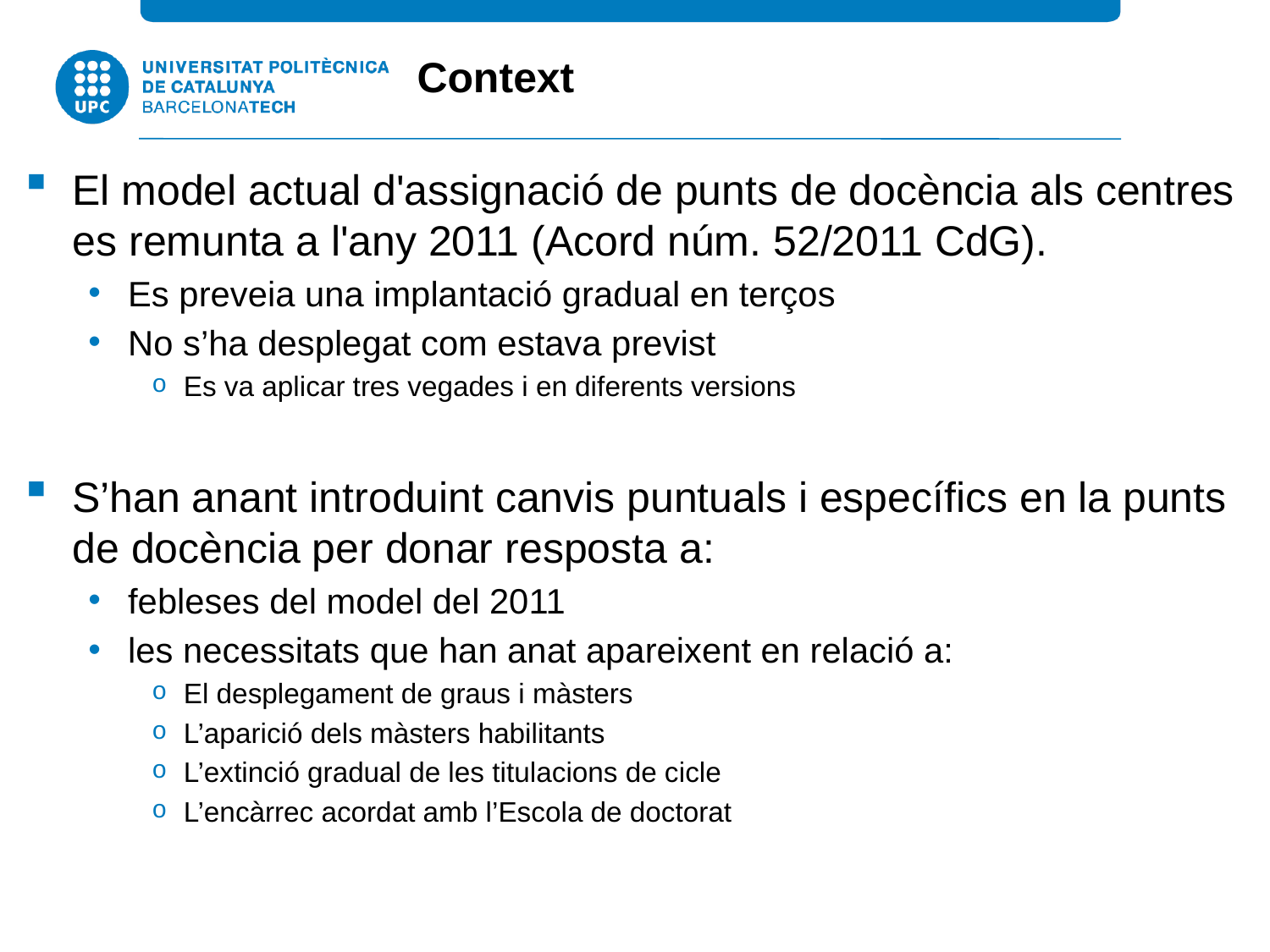

Context
El model actual d'assignació de punts de docència als centres es remunta a l'any 2011 (Acord núm. 52/2011 CdG).
Es preveia una implantació gradual en terços
No s’ha desplegat com estava previst
Es va aplicar tres vegades i en diferents versions

S’han anant introduint canvis puntuals i específics en la punts de docència per donar resposta a:
febleses del model del 2011
les necessitats que han anat apareixent en relació a:
El desplegament de graus i màsters
L’aparició dels màsters habilitants
L’extinció gradual de les titulacions de cicle
L’encàrrec acordat amb l’Escola de doctorat